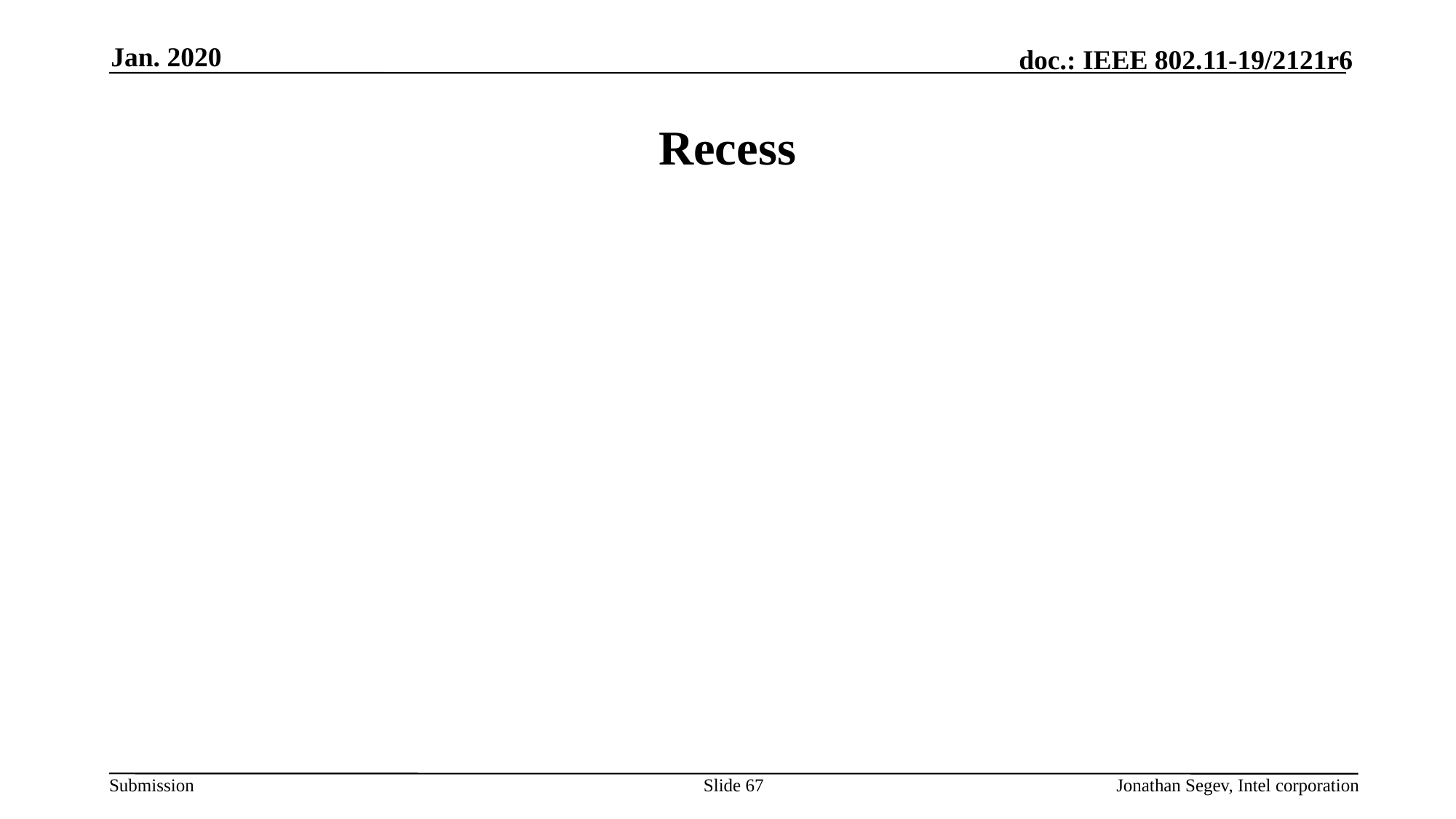

Jan. 2020
# Recess

Slide 67
Jonathan Segev, Intel corporation